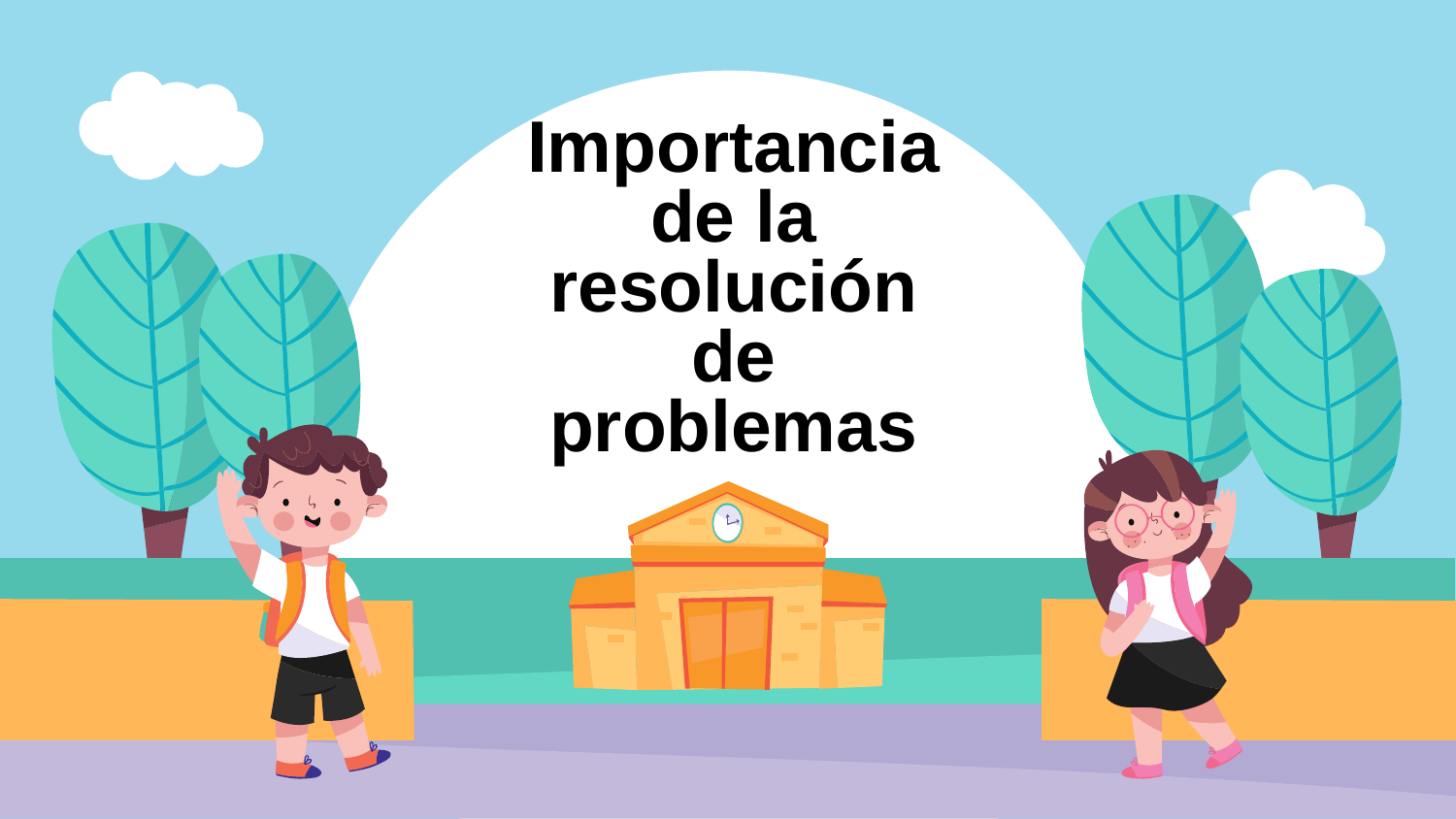

# Importancia de la resolución de problemas